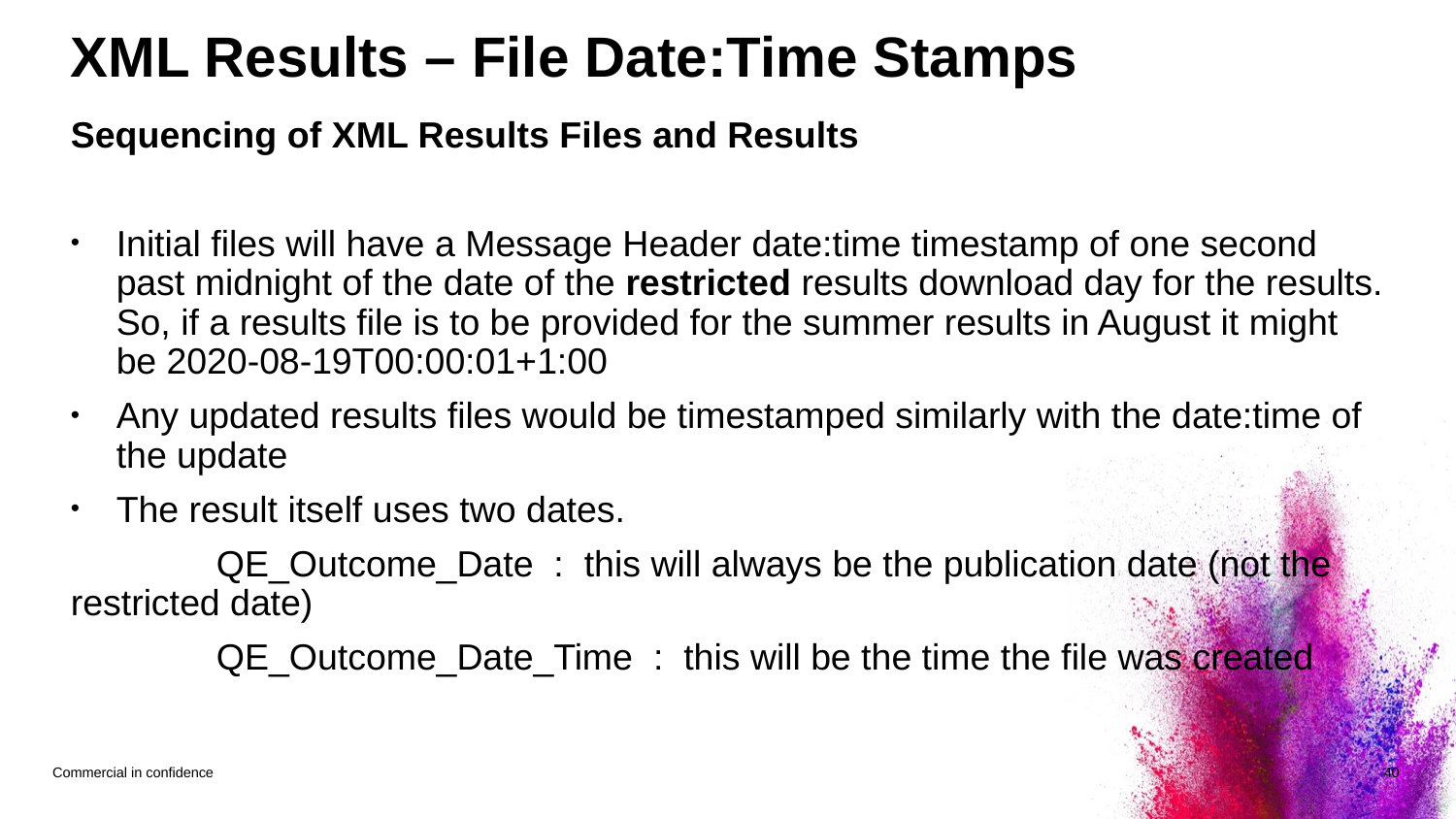

# XML Results – File Date:Time Stamps
Sequencing of XML Results Files and Results

Initial files will have a Message Header date:time timestamp of one second past midnight of the date of the restricted results download day for the results. So, if a results file is to be provided for the summer results in August it might be 2020-08-19T00:00:01+1:00
Any updated results files would be timestamped similarly with the date:time of the update
The result itself uses two dates.
	QE_Outcome_Date  :  this will always be the publication date (not the 	restricted date)
	QE_Outcome_Date_Time  :  this will be the time the file was created

Commercial in confidence
40